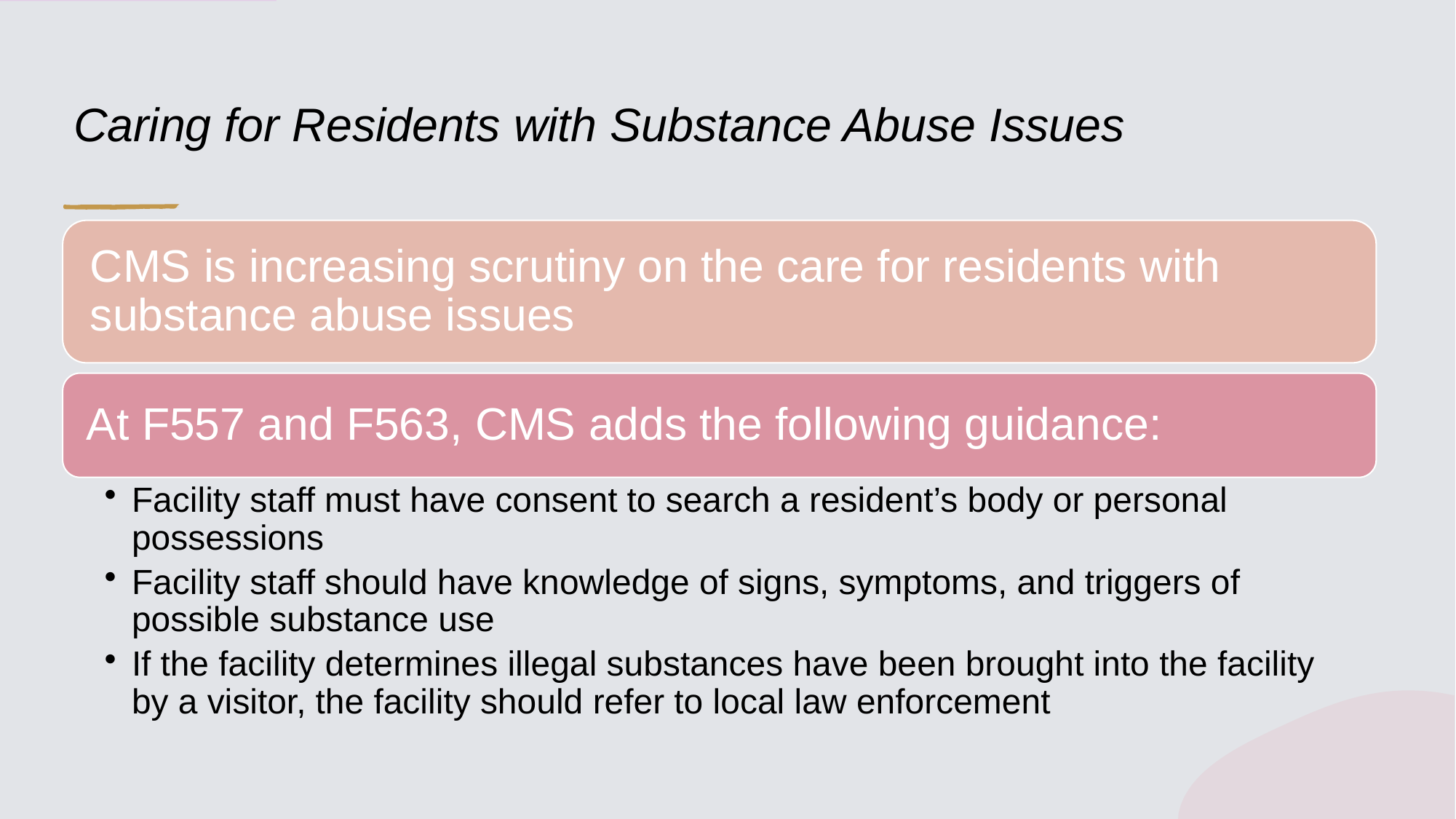

# Caring for Residents with Substance Abuse Issues

CMS is increasing scrutiny on the care for residents with substance abuse issues
At F557 and F563, CMS adds the following guidance:
Facility staff must have consent to search a resident’s body or personal possessions
Facility staff should have knowledge of signs, symptoms, and triggers of possible substance use
If the facility determines illegal substances have been brought into the facility by a visitor, the facility should refer to local law enforcement